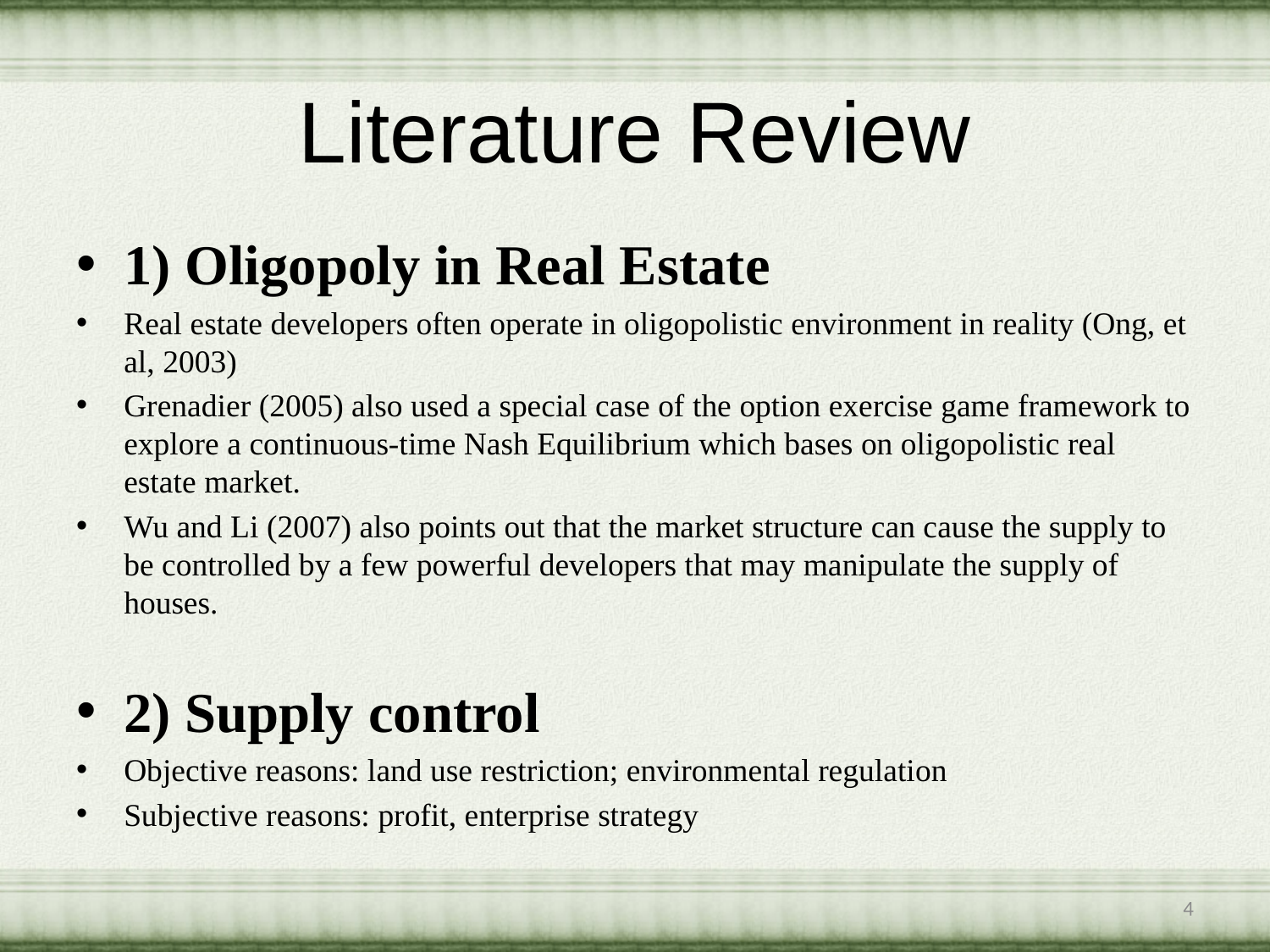

# Literature Review
1) Oligopoly in Real Estate
Real estate developers often operate in oligopolistic environment in reality (Ong, et al, 2003)
Grenadier (2005) also used a special case of the option exercise game framework to explore a continuous-time Nash Equilibrium which bases on oligopolistic real estate market.
Wu and Li (2007) also points out that the market structure can cause the supply to be controlled by a few powerful developers that may manipulate the supply of houses.

2) Supply control
Objective reasons: land use restriction; environmental regulation
Subjective reasons: profit, enterprise strategy
4